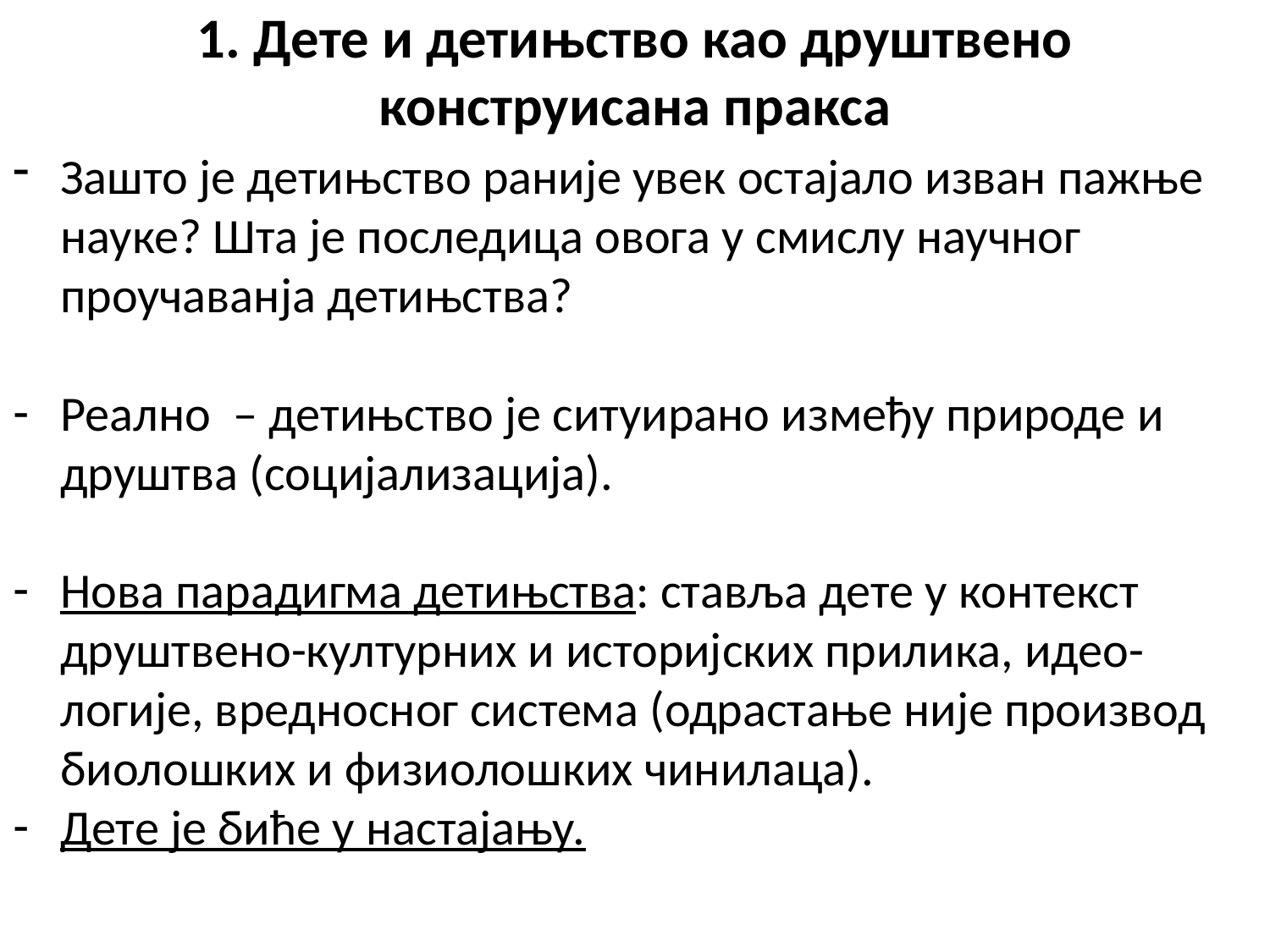

# 1. Дете и детињство као друштвено конструисана пракса
Зашто је детињство раније увек остајало изван пажње науке? Шта је последица овога у смислу научног проучаванја детињства?

Реално  – детињство је ситуирано између природе и друштва (социјализација).

Нова парадигма детињства: ставља дете у контекст друштвено-културних и историјских прилика, идео-логије, вредносног система (одрастање није производ биолошких и физиолошких чинилаца).
Дете је биће у настајању.